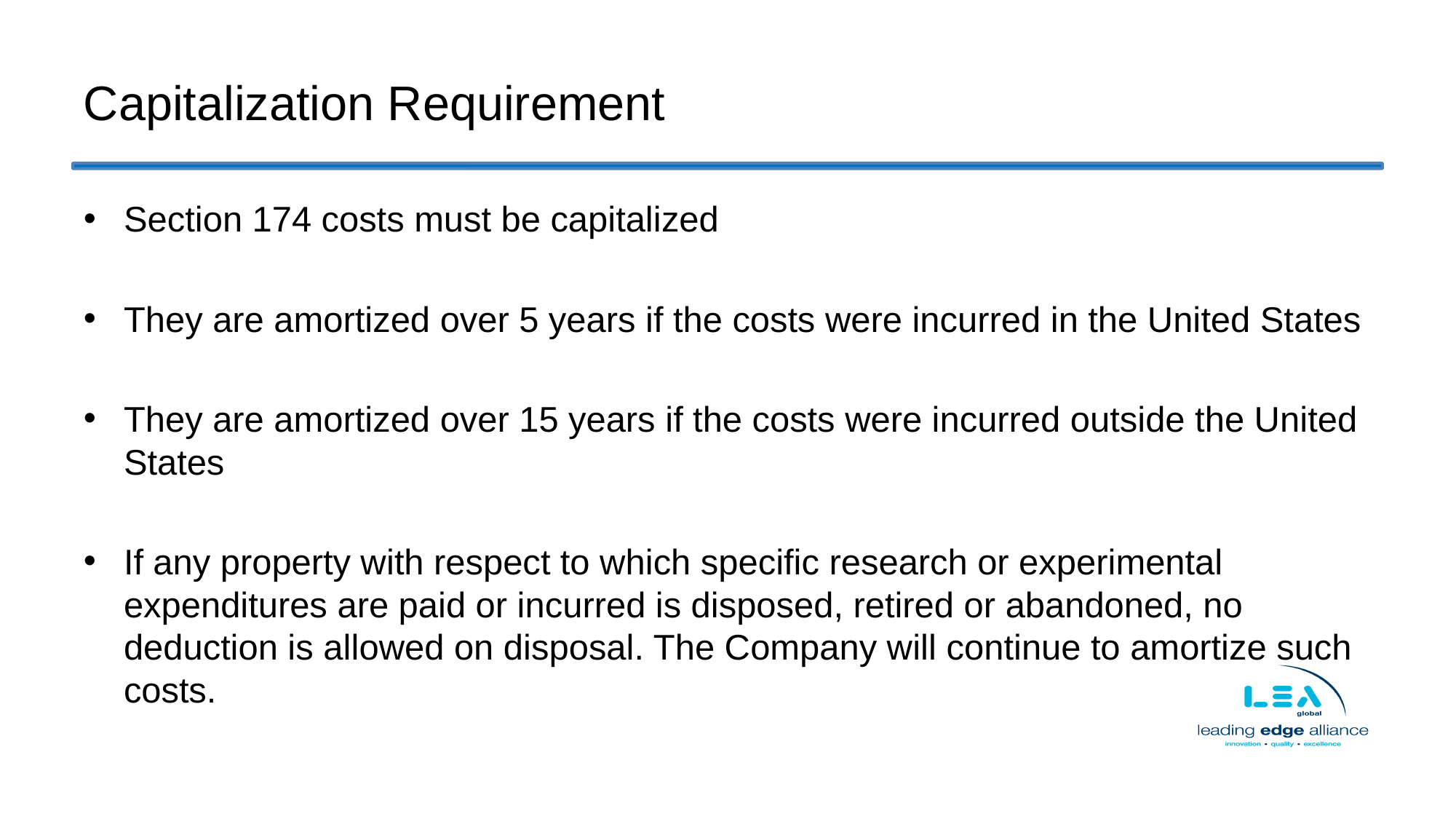

# Capitalization Requirement
Section 174 costs must be capitalized

They are amortized over 5 years if the costs were incurred in the United States

They are amortized over 15 years if the costs were incurred outside the United States

If any property with respect to which specific research or experimental expenditures are paid or incurred is disposed, retired or abandoned, no deduction is allowed on disposal. The Company will continue to amortize such costs.